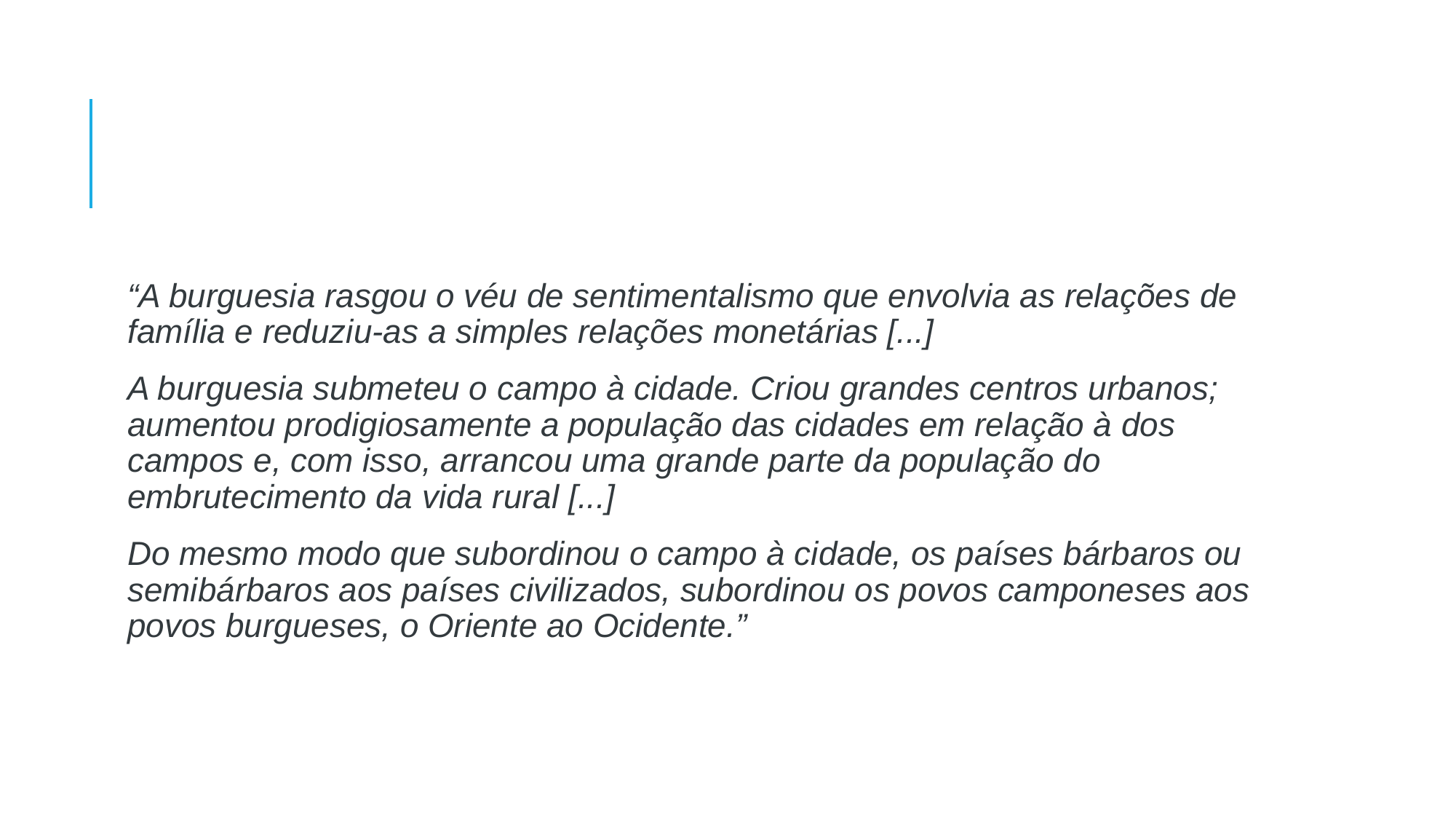

“A burguesia rasgou o véu de sentimentalismo que envolvia as relações de família e reduziu-as a simples relações monetárias [...]
A burguesia submeteu o campo à cidade. Criou grandes centros urbanos; aumentou prodigiosamente a população das cidades em relação à dos campos e, com isso, arrancou uma grande parte da população do embrutecimento da vida rural [...]
Do mesmo modo que subordinou o campo à cidade, os países bárbaros ou semibárbaros aos países civilizados, subordinou os povos camponeses aos povos burgueses, o Oriente ao Ocidente.”